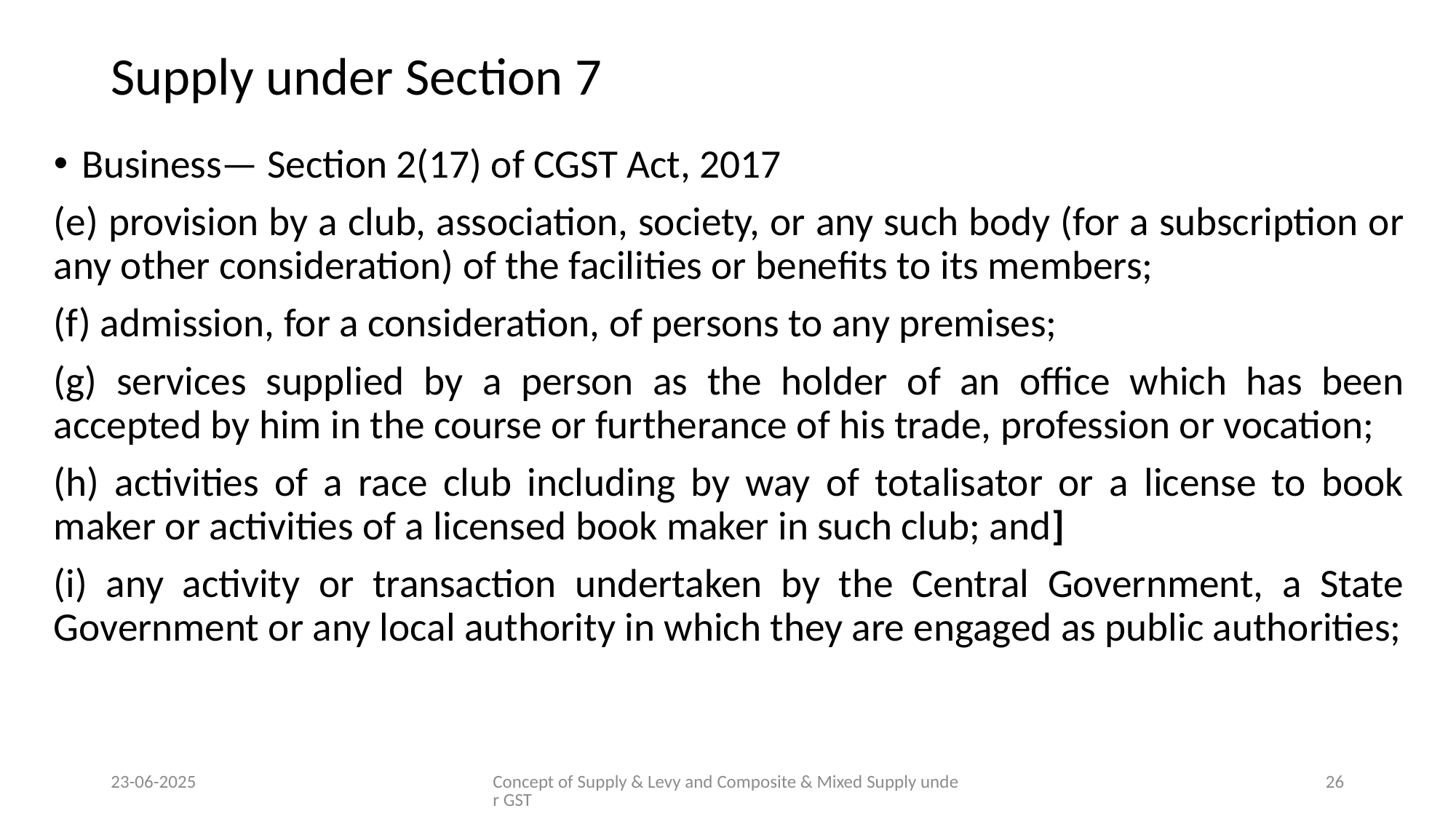

# Supply under Section 7
Business— Section 2(17) of CGST Act, 2017
(e) provision by a club, association, society, or any such body (for a subscription or any other consideration) of the facilities or benefits to its members;
(f) admission, for a consideration, of persons to any premises;
(g) services supplied by a person as the holder of an office which has been accepted by him in the course or furtherance of his trade, profession or vocation;
(h) activities of a race club including by way of totalisator or a license to book maker or activities of a licensed book maker in such club; and]
(i) any activity or transaction undertaken by the Central Government, a State Government or any local authority in which they are engaged as public authorities;

23-06-2025
Concept of Supply & Levy and Composite & Mixed Supply under GST
26